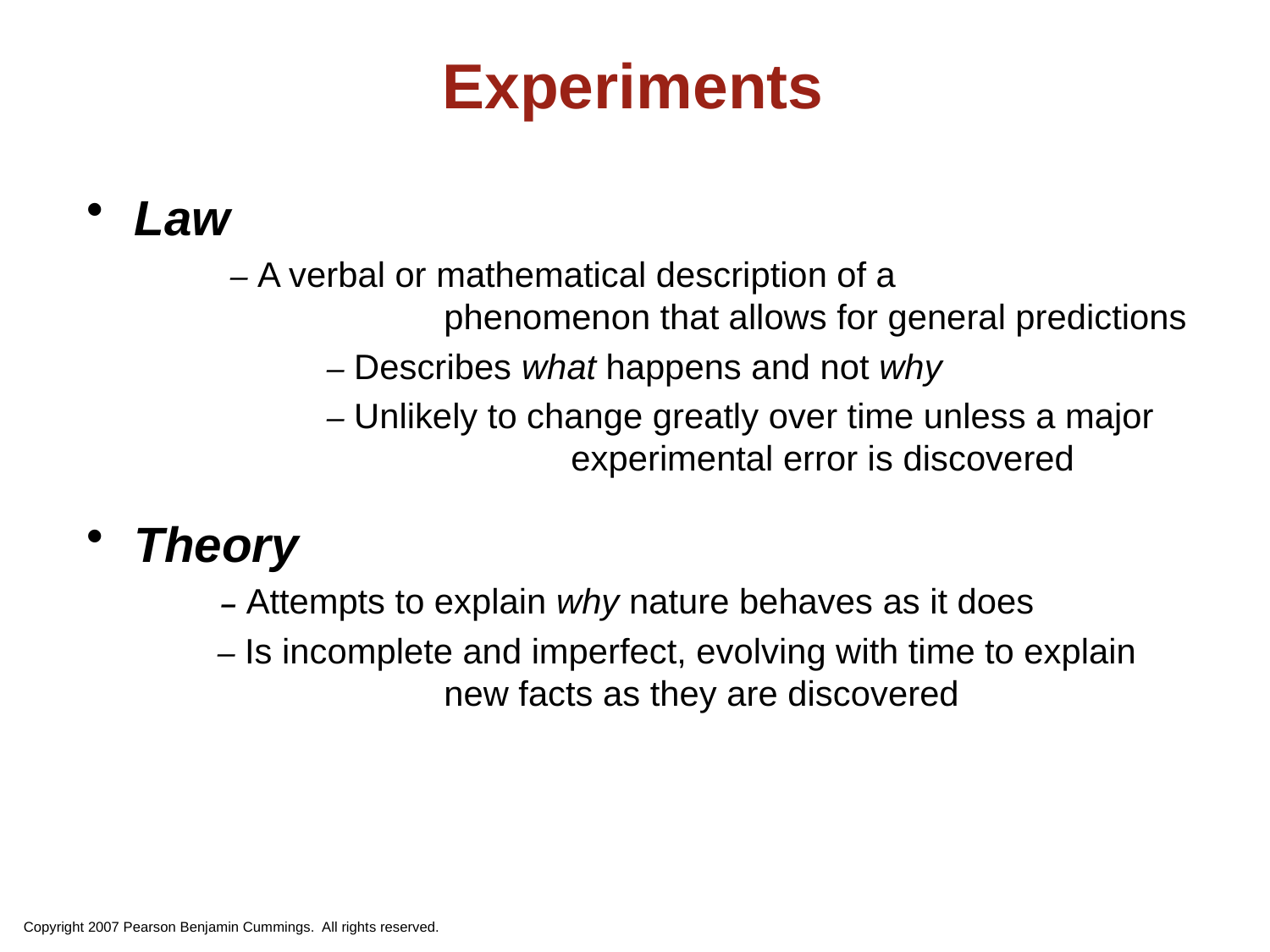

# Experiments
Law
         – A verbal or mathematical description of a 				phenomenon that allows for general predictions
 		 – Describes what happens and not why
 		 – Unlikely to change greatly over time unless a major 			experimental error is discovered

Theory
         – Attempts to explain why nature behaves as it does
       – Is incomplete and imperfect, evolving with time to explain 		new facts as they are discovered

Copyright 2007 Pearson Benjamin Cummings.  All rights reserved.